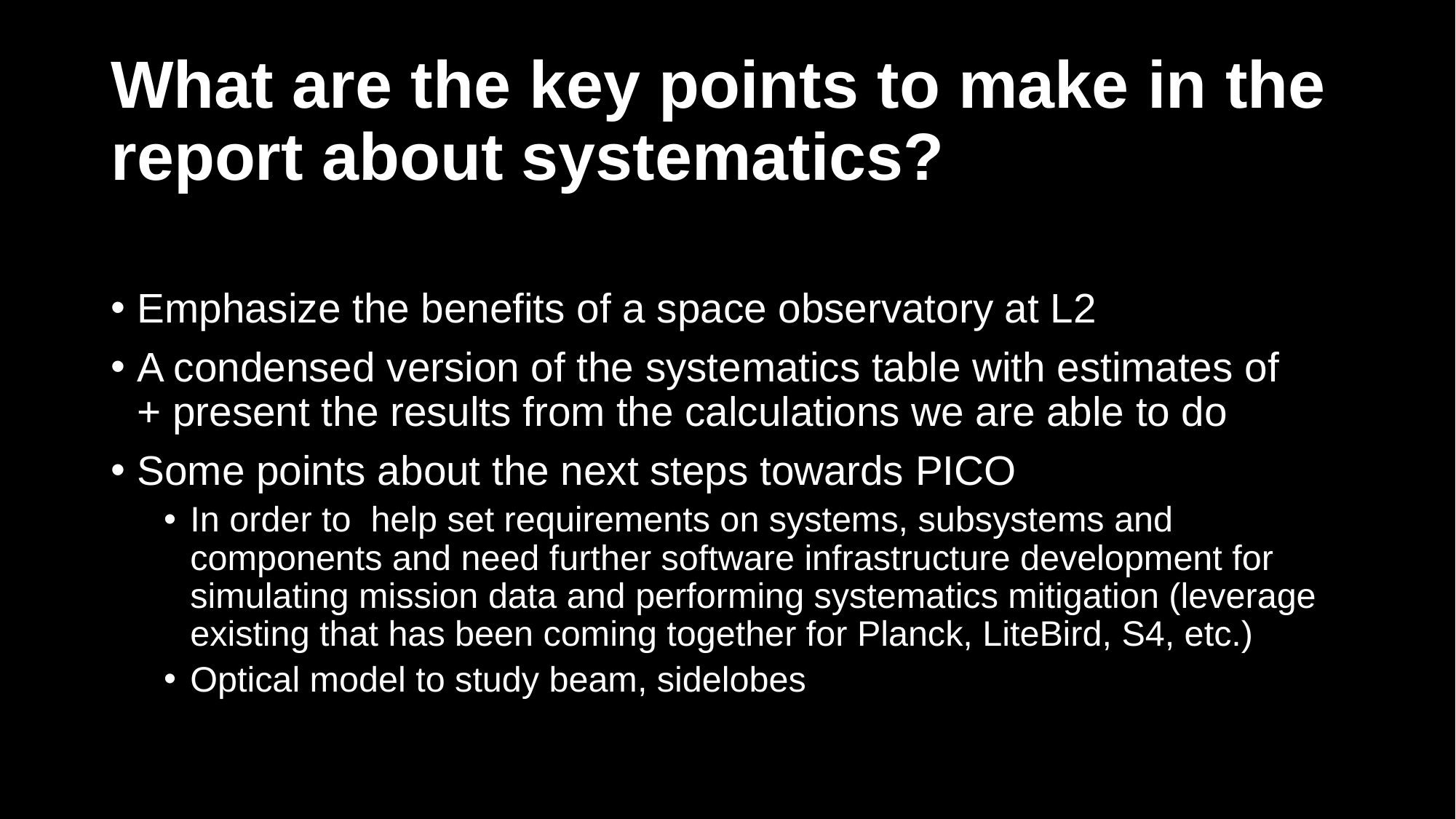

# What are the key points to make in the report about systematics?

Emphasize the benefits of a space observatory at L2
A condensed version of the systematics table with estimates of
+ present the results from the calculations we are able to do
Some points about the next steps towards PICO
In order to  help set requirements on systems, subsystems and components and need further software infrastructure development for simulating mission data and performing systematics mitigation (leverage existing that has been coming together for Planck, LiteBird, S4, etc.)
Optical model to study beam, sidelobes